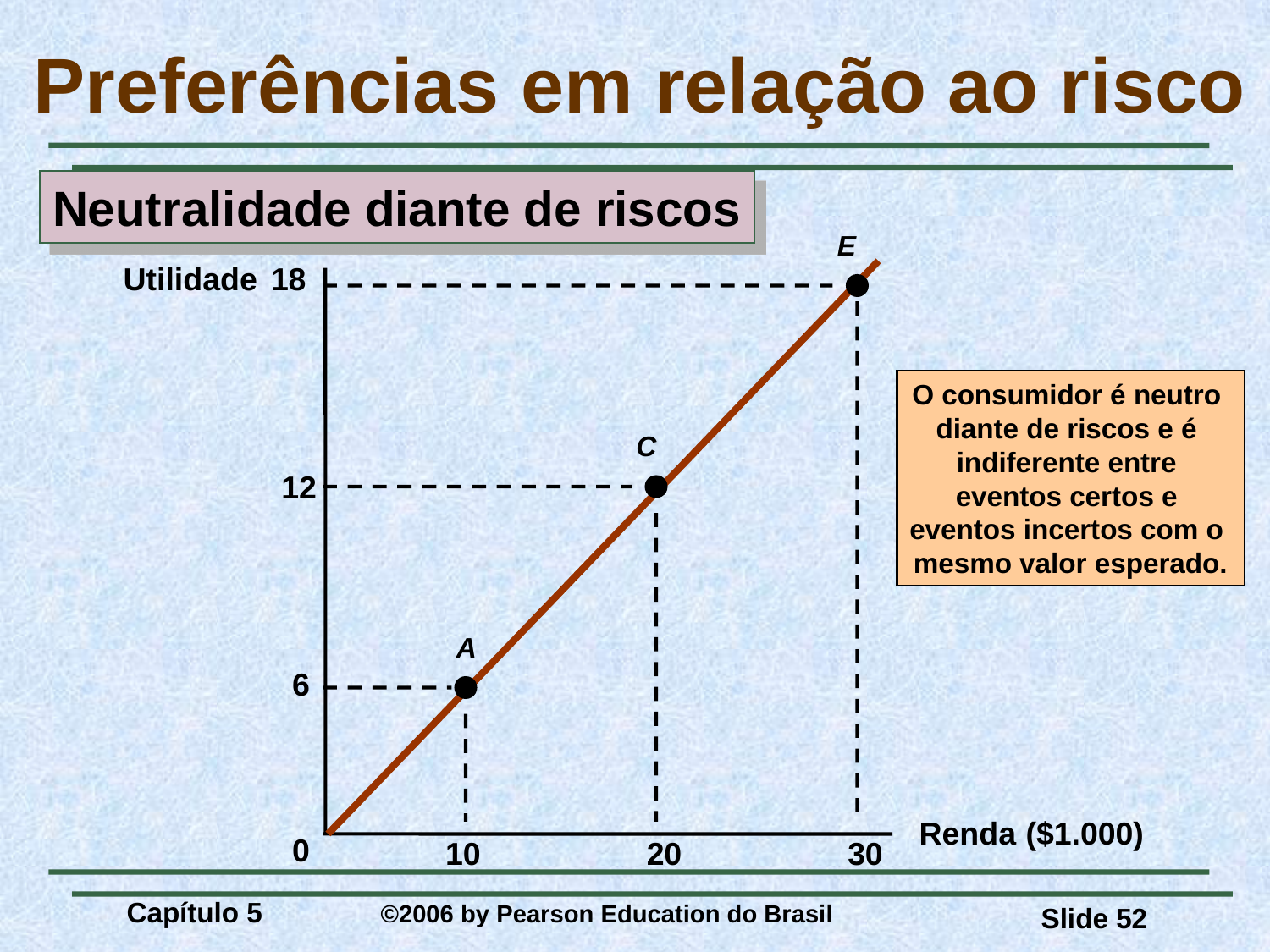

# Preferências em relação ao risco
Neutralidade diante de riscos
E
18

O consumidor é neutro
diante de riscos e é
indiferente entre
eventos certos e
eventos incertos com o
mesmo valor esperado.
C
12

A
6

Utilidade

Renda ($1.000)
0
10
20
30

Capítulo 5 	©2006 by Pearson Education do Brasil
Slide 52